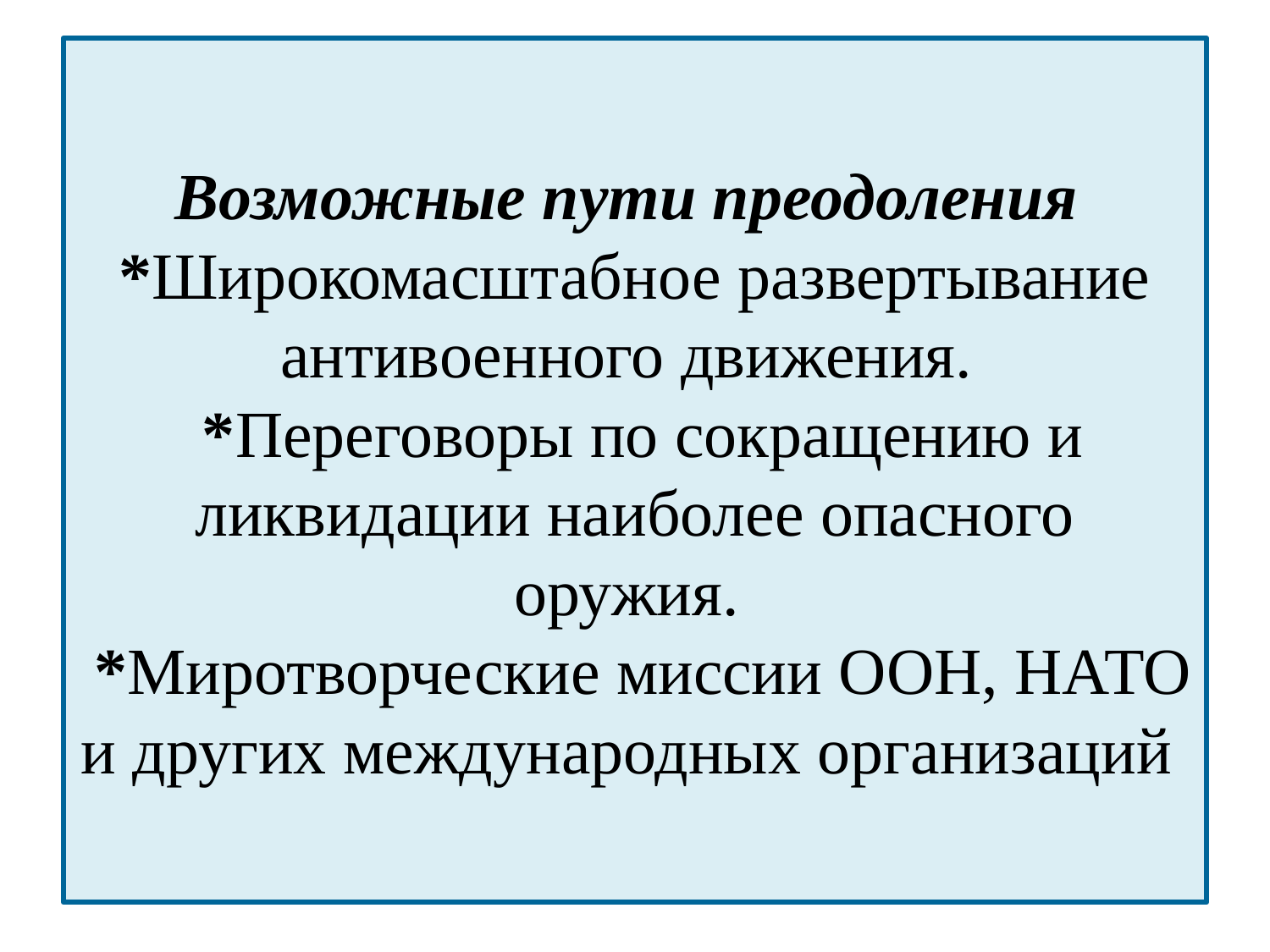

# Возможные пути преодоления *Широкомасштабное развертывание антивоенного движения. *Переговоры по сокращению и ликвидации наиболее опасного оружия. *Миротворческие миссии ООН, НАТО и других международных организаций